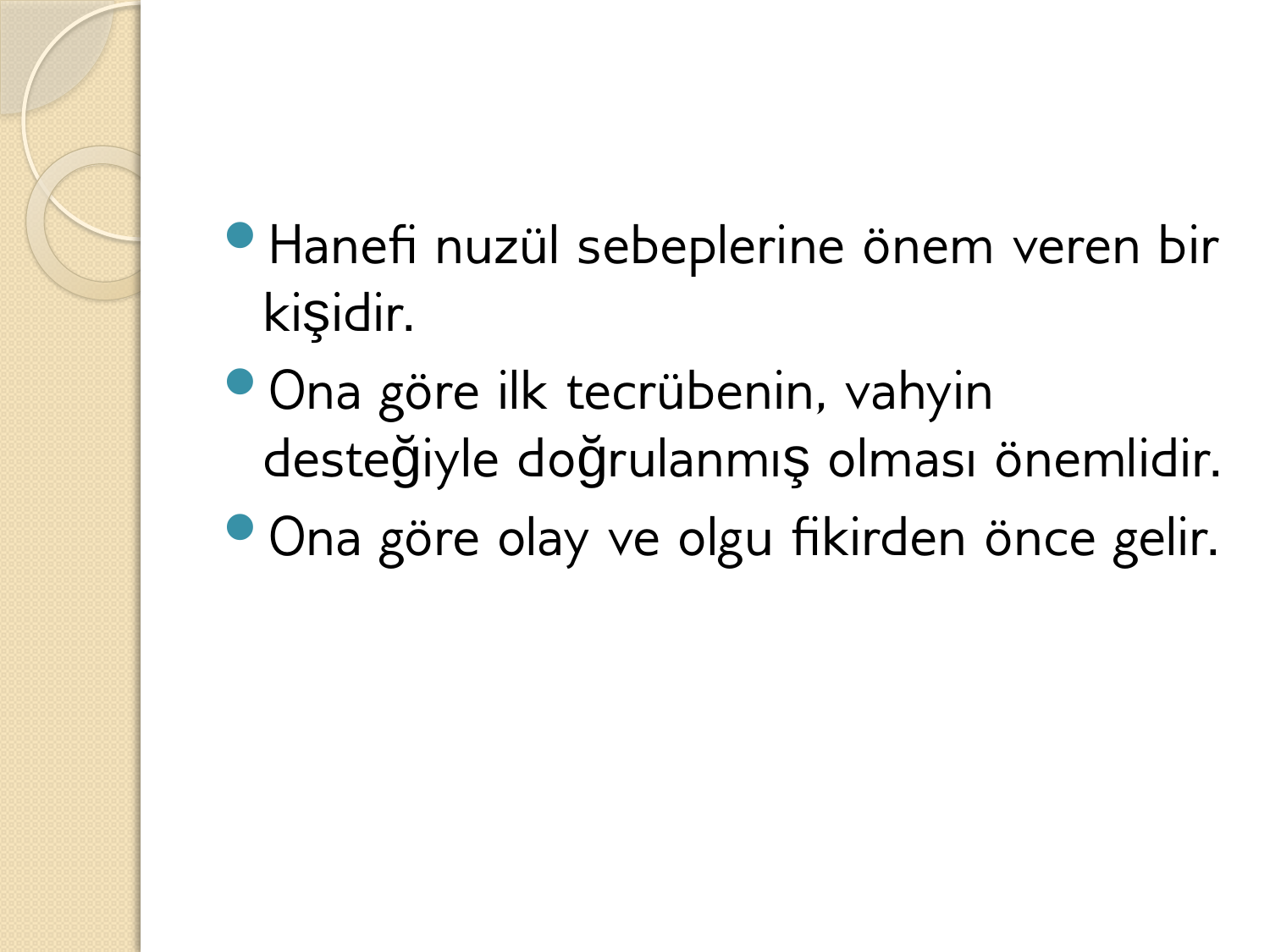

#
Hanefi nuzül sebeplerine önem veren bir kişidir.
Ona göre ilk tecrübenin, vahyin desteğiyle doğrulanmış olması önemlidir.
Ona göre olay ve olgu fikirden önce gelir.